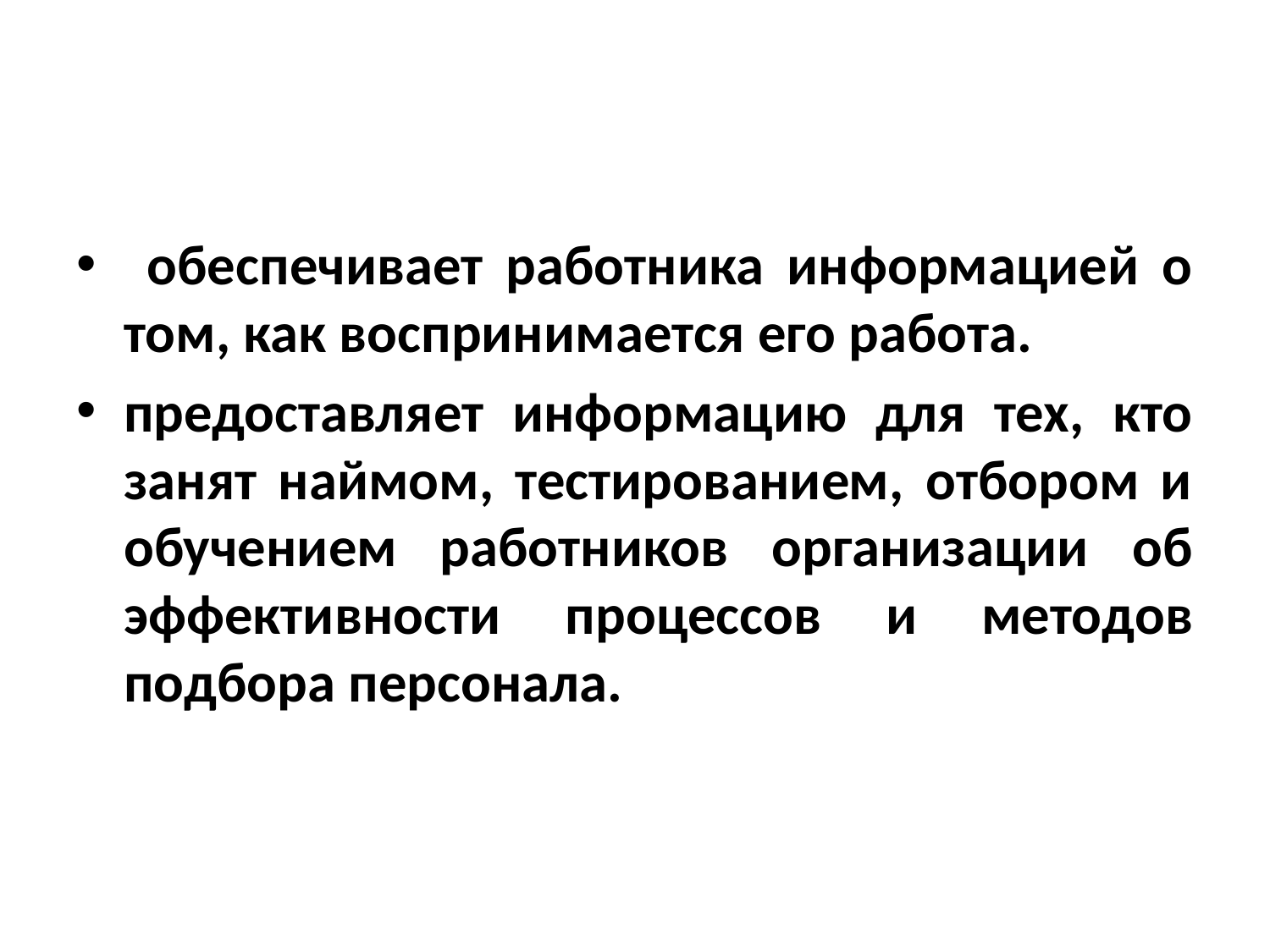

# В качестве механизма обратной связи:
 обеспечивает работника информацией о том, как воспринимается его работа.
предоставляет информацию для тех, кто занят наймом, тестированием, отбором и обучением работников организации об эффективности процессов и методов подбора персонала.